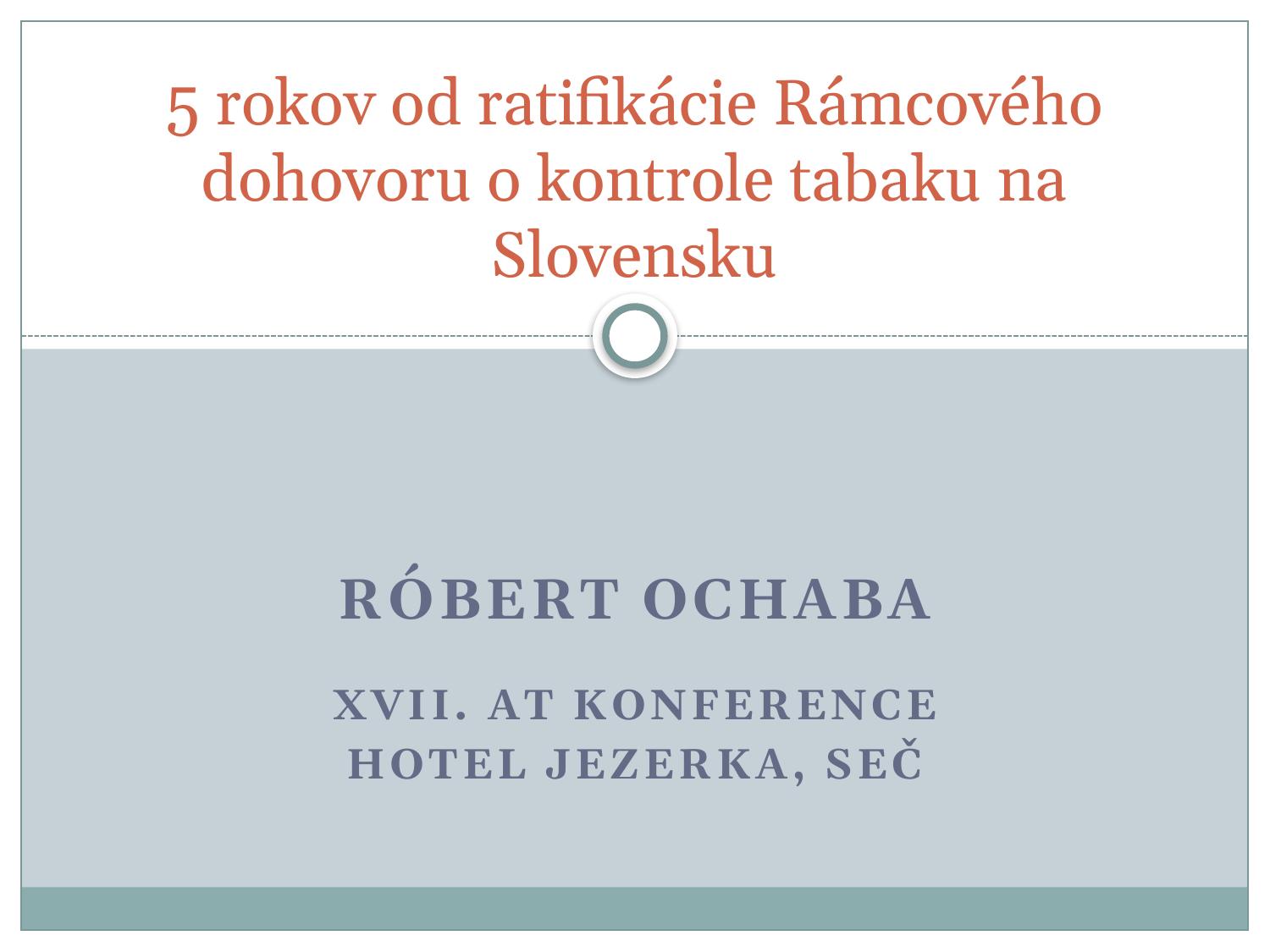

# 5 rokov od ratifikácie Rámcového dohovoru o kontrole tabaku na Slovensku
Róbert Ochaba

XVII. AT konference
Hotel JEZERKA, SEČ